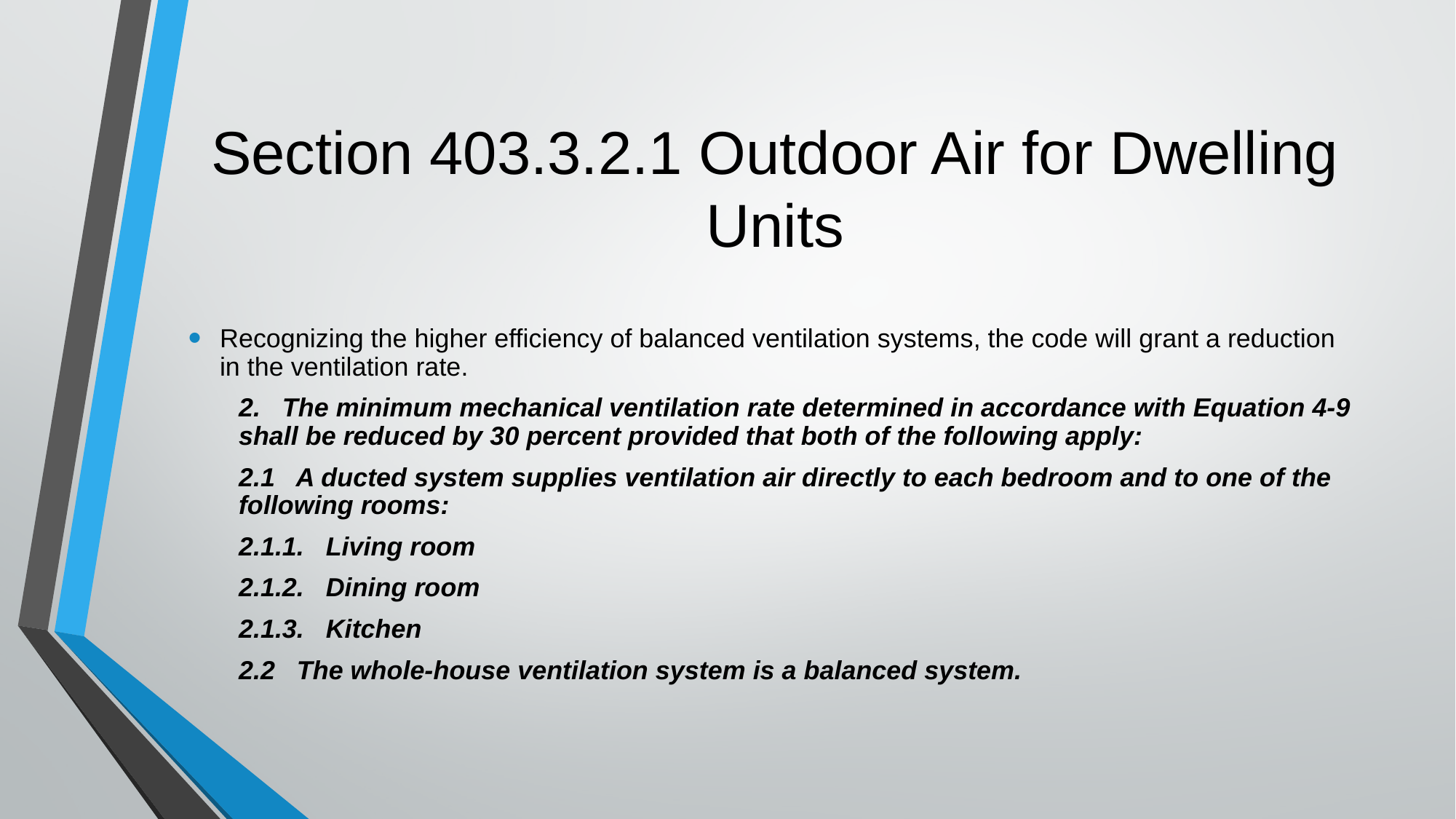

# Section 403.3.2.1 Outdoor Air for Dwelling Units
Recognizing the higher efficiency of balanced ventilation systems, the code will grant a reduction in the ventilation rate.
2.   The minimum mechanical ventilation rate determined in accordance with Equation 4-9 	shall be reduced by 30 percent provided that both of the following apply:
	2.1   A ducted system supplies ventilation air directly to each bedroom and to one of the 			following rooms:
		2.1.1.   Living room
		2.1.2.   Dining room
		2.1.3.   Kitchen
	2.2   The whole-house ventilation system is a balanced system.